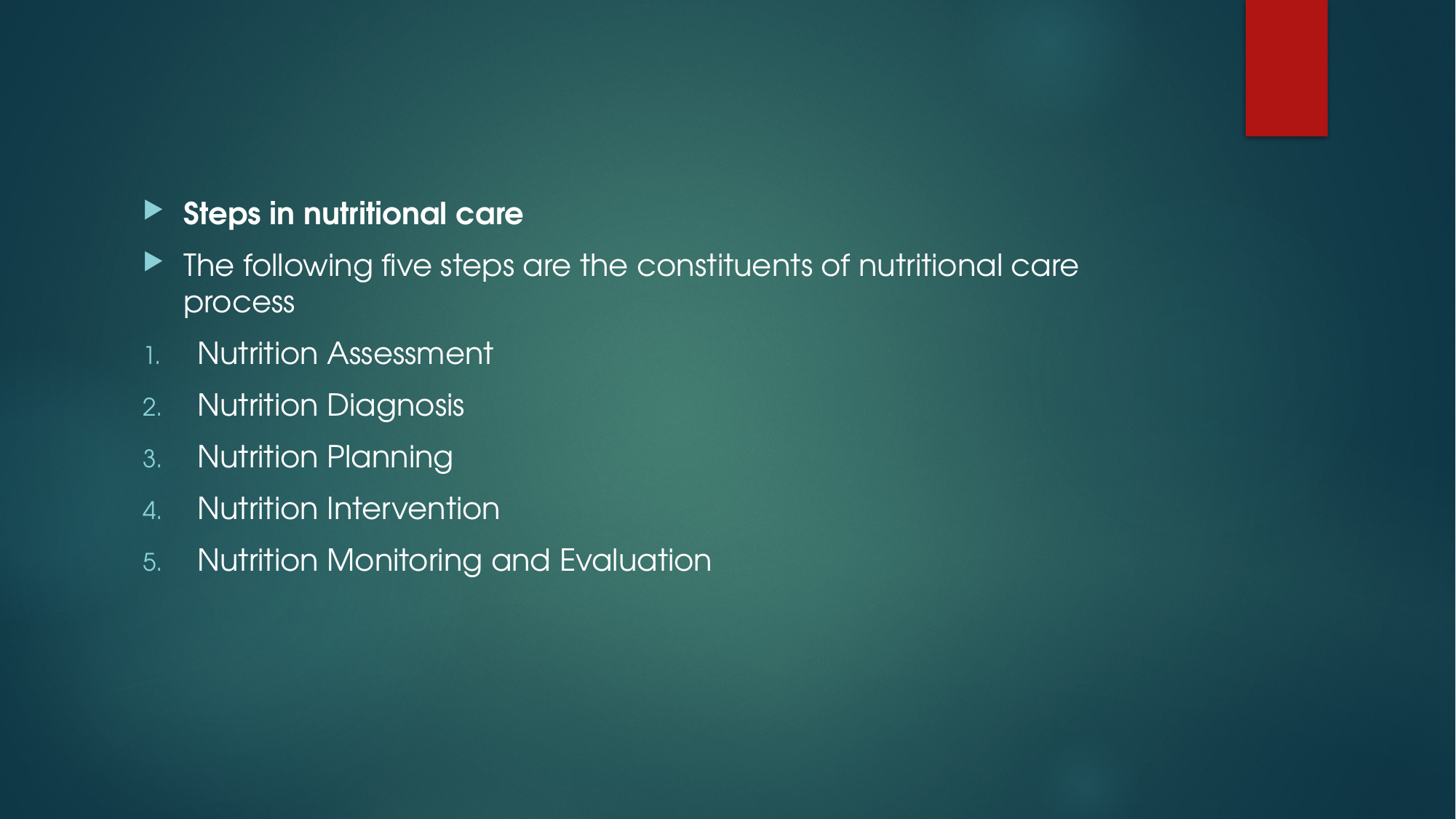

Steps in nutritional care
The following five steps are the constituents of nutritional care process
Nutrition Assessment
Nutrition Diagnosis
Nutrition Planning
Nutrition Intervention
Nutrition Monitoring and Evaluation